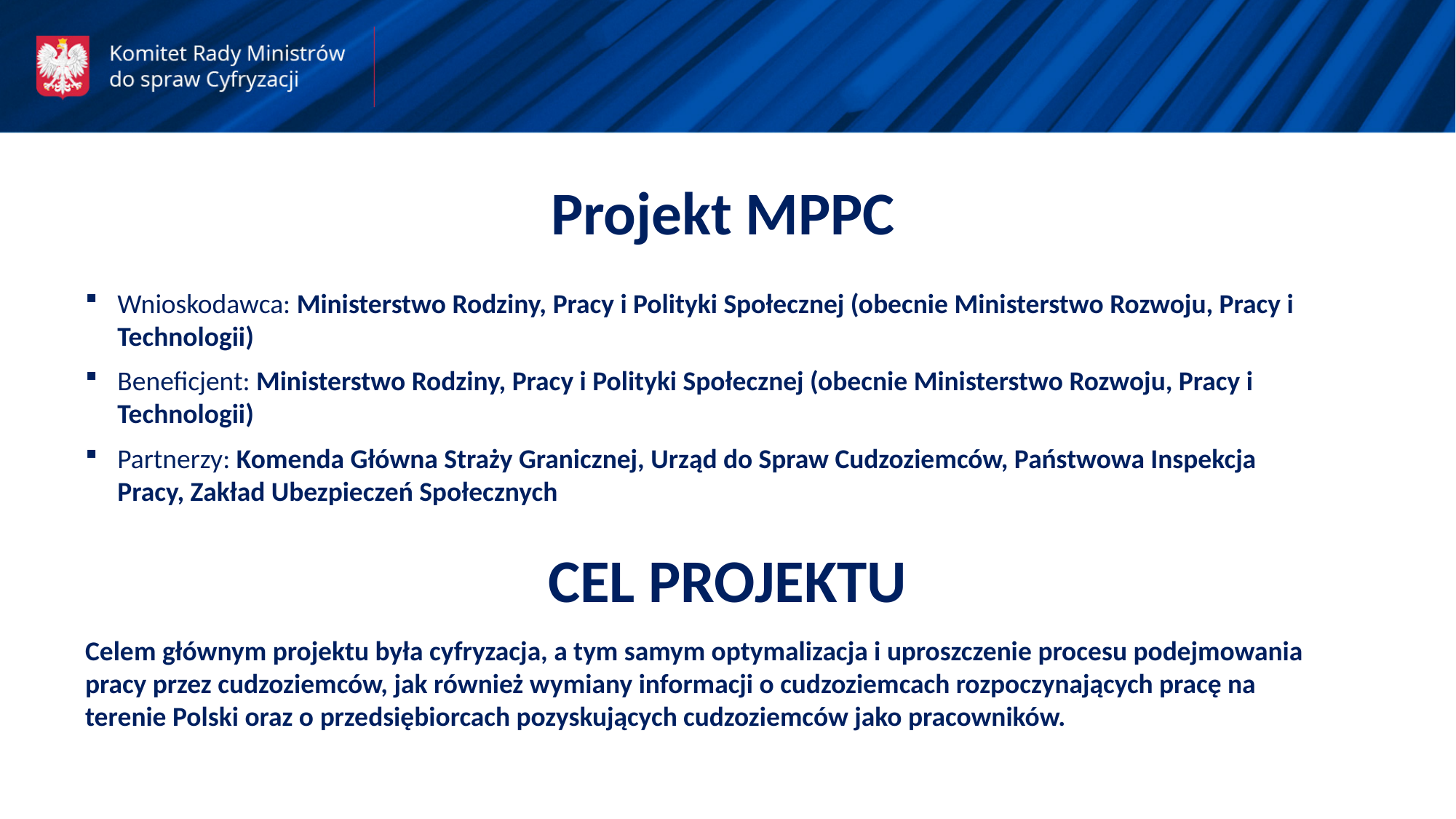

Projekt MPPC
Wnioskodawca: Ministerstwo Rodziny, Pracy i Polityki Społecznej (obecnie Ministerstwo Rozwoju, Pracy i Technologii)
Beneficjent: Ministerstwo Rodziny, Pracy i Polityki Społecznej (obecnie Ministerstwo Rozwoju, Pracy i Technologii)
Partnerzy: Komenda Główna Straży Granicznej, Urząd do Spraw Cudzoziemców, Państwowa Inspekcja Pracy, Zakład Ubezpieczeń Społecznych
CEL PROJEKTU
Celem głównym projektu była cyfryzacja, a tym samym optymalizacja i uproszczenie procesu podejmowania pracy przez cudzoziemców, jak również wymiany informacji o cudzoziemcach rozpoczynających pracę na terenie Polski oraz o przedsiębiorcach pozyskujących cudzoziemców jako pracowników.